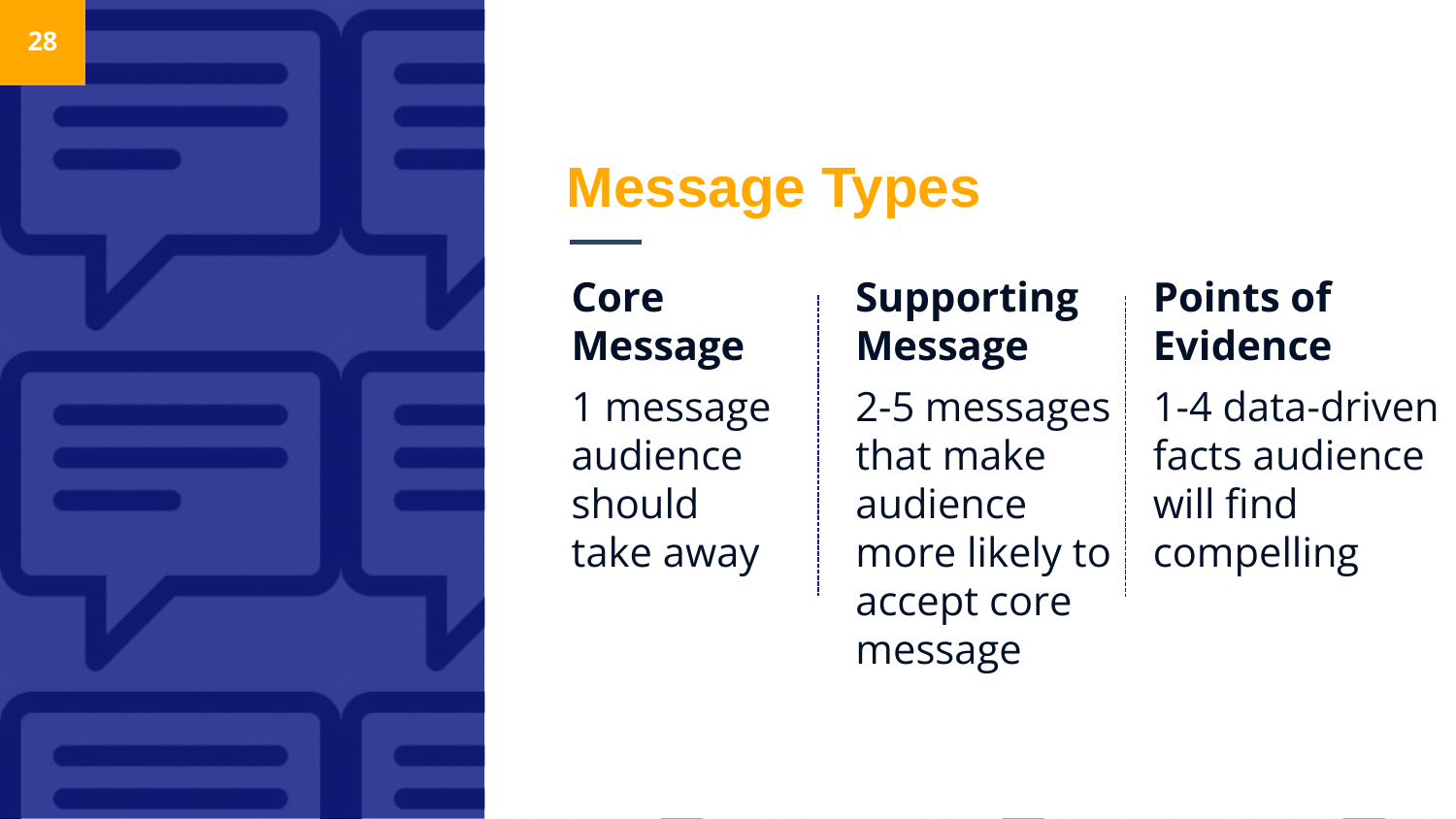

28
# Message Types
Core Message
1 message audience should take away
Supporting Message
2-5 messages that make audience more likely to accept core message
Points of Evidence
1-4 data-driven facts audience will find compelling